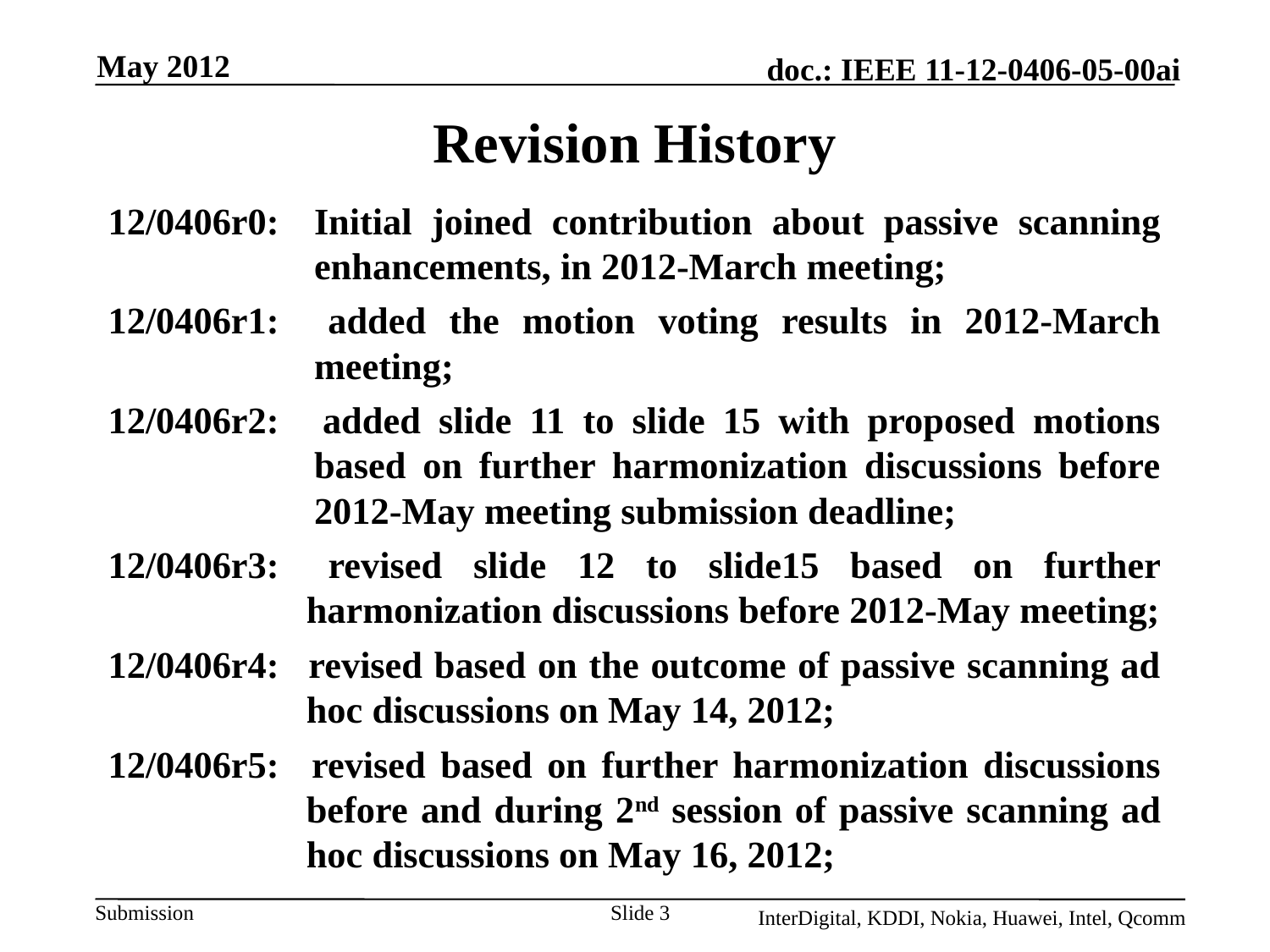

May 2012
# Revision History
12/0406r0:	Initial joined contribution about passive scanning enhancements, in 2012-March meeting;
12/0406r1: 	added the motion voting results in 2012-March meeting;
12/0406r2: 	added slide 11 to slide 15 with proposed motions based on further harmonization discussions before 2012-May meeting submission deadline;
12/0406r3: 	revised slide 12 to slide15 based on further harmonization discussions before 2012-May meeting;
12/0406r4: 	revised based on the outcome of passive scanning ad hoc discussions on May 14, 2012;
12/0406r5: 	revised based on further harmonization discussions before and during 2nd session of passive scanning ad hoc discussions on May 16, 2012;
Slide 3
InterDigital, KDDI, Nokia, Huawei, Intel, Qcomm